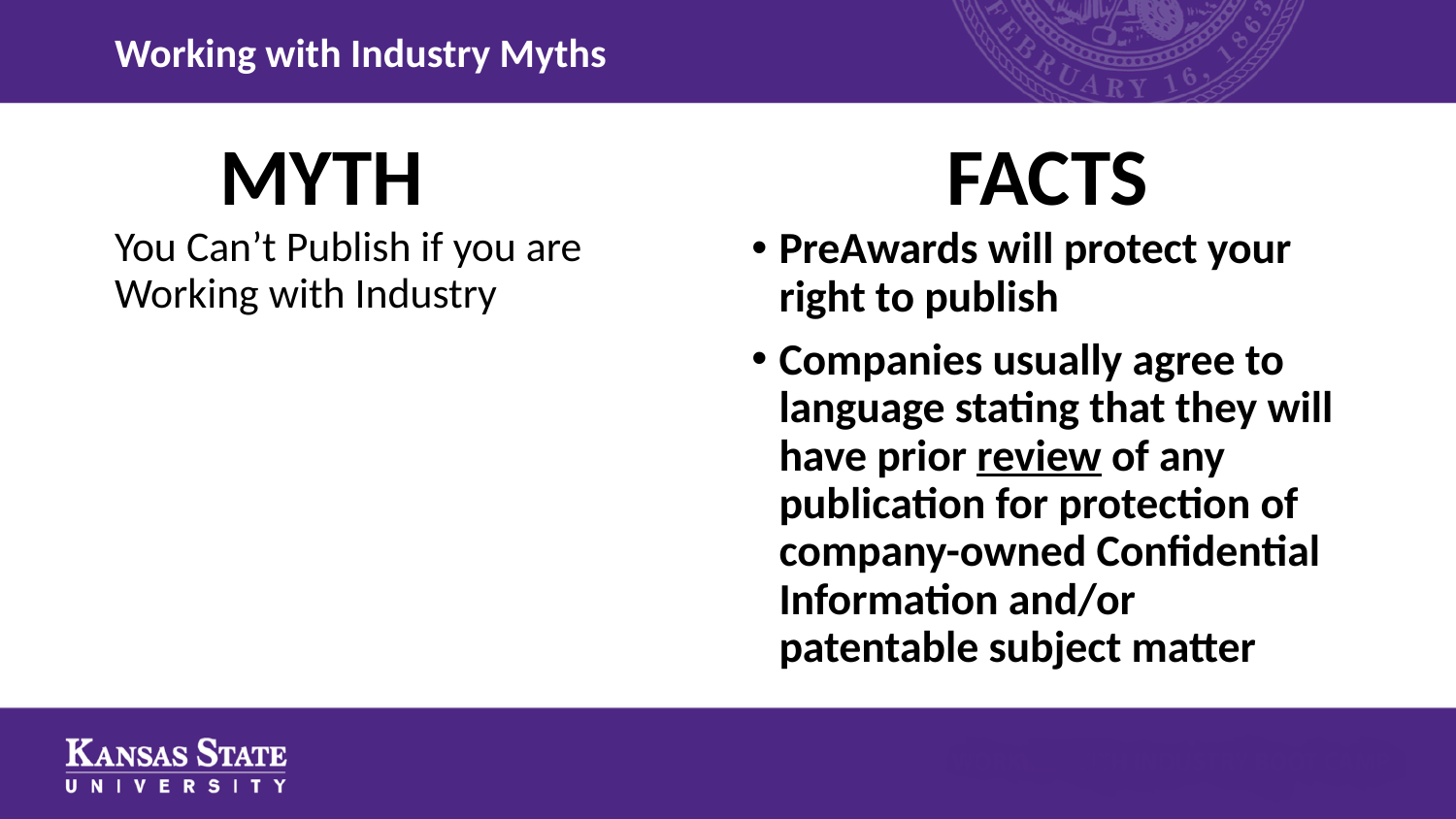

# Working with Industry Myths
MYTH
FACTS
You Can’t Publish if you are Working with Industry
PreAwards will protect your right to publish
Companies usually agree to language stating that they will have prior review of any publication for protection of company-owned Confidential Information and/or patentable subject matter